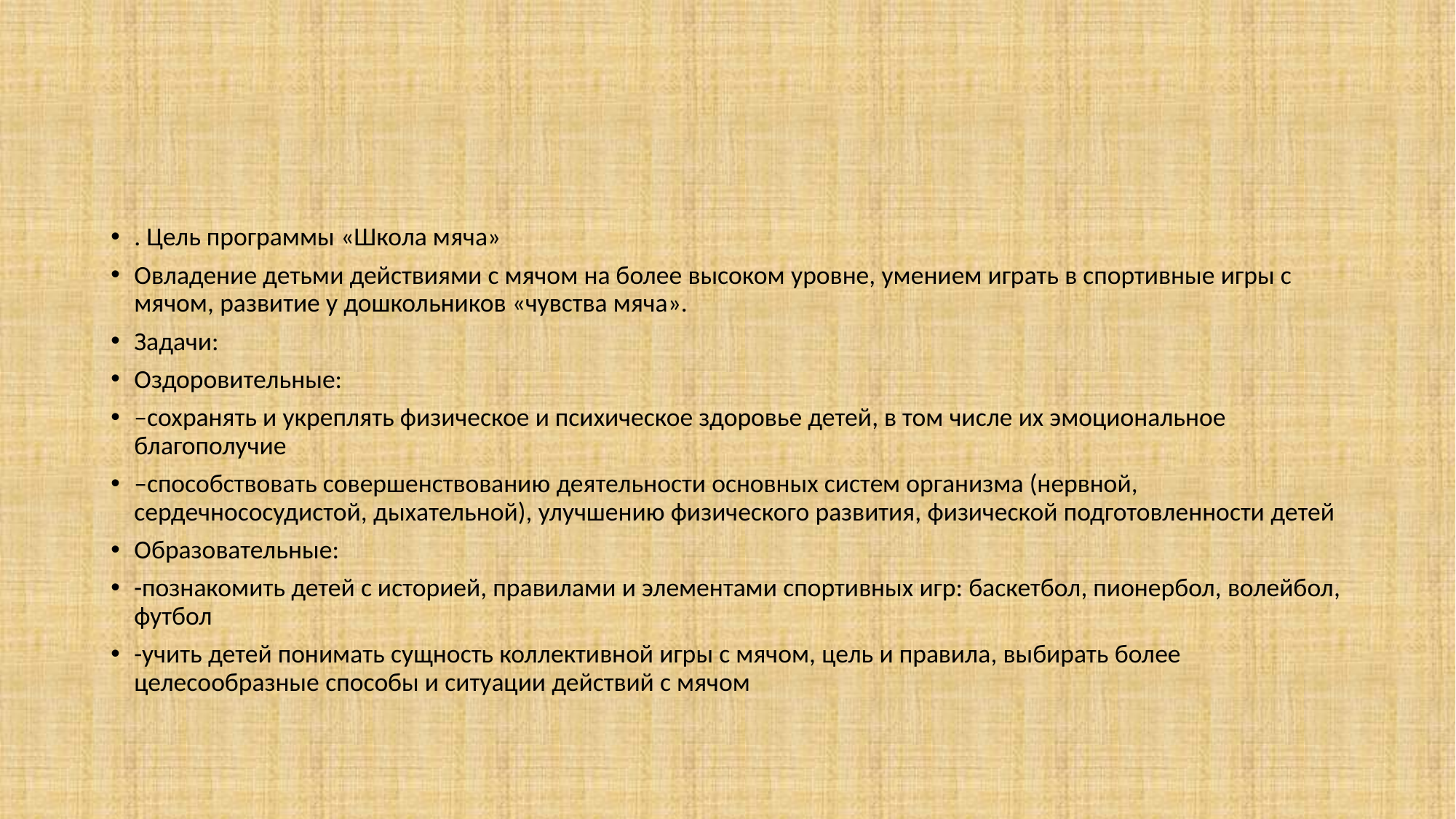

#
. Цель программы «Школа мяча»
Овладение детьми действиями с мячом на более высоком уровне, умением играть в спортивные игры с мячом, развитие у дошкольников «чувства мяча».
Задачи:
Оздоровительные:
–сохранять и укреплять физическое и психическое здоровье детей, в том числе их эмоциональное благополучие
–способствовать совершенствованию деятельности основных систем организма (нервной, сердечнососудистой, дыхательной), улучшению физического развития, физической подготовленности детей
Образовательные:
-познакомить детей с историей, правилами и элементами спортивных игр: баскетбол, пионербол, волейбол, футбол
-учить детей понимать сущность коллективной игры с мячом, цель и правила, выбирать более целесообразные способы и ситуации действий с мячом